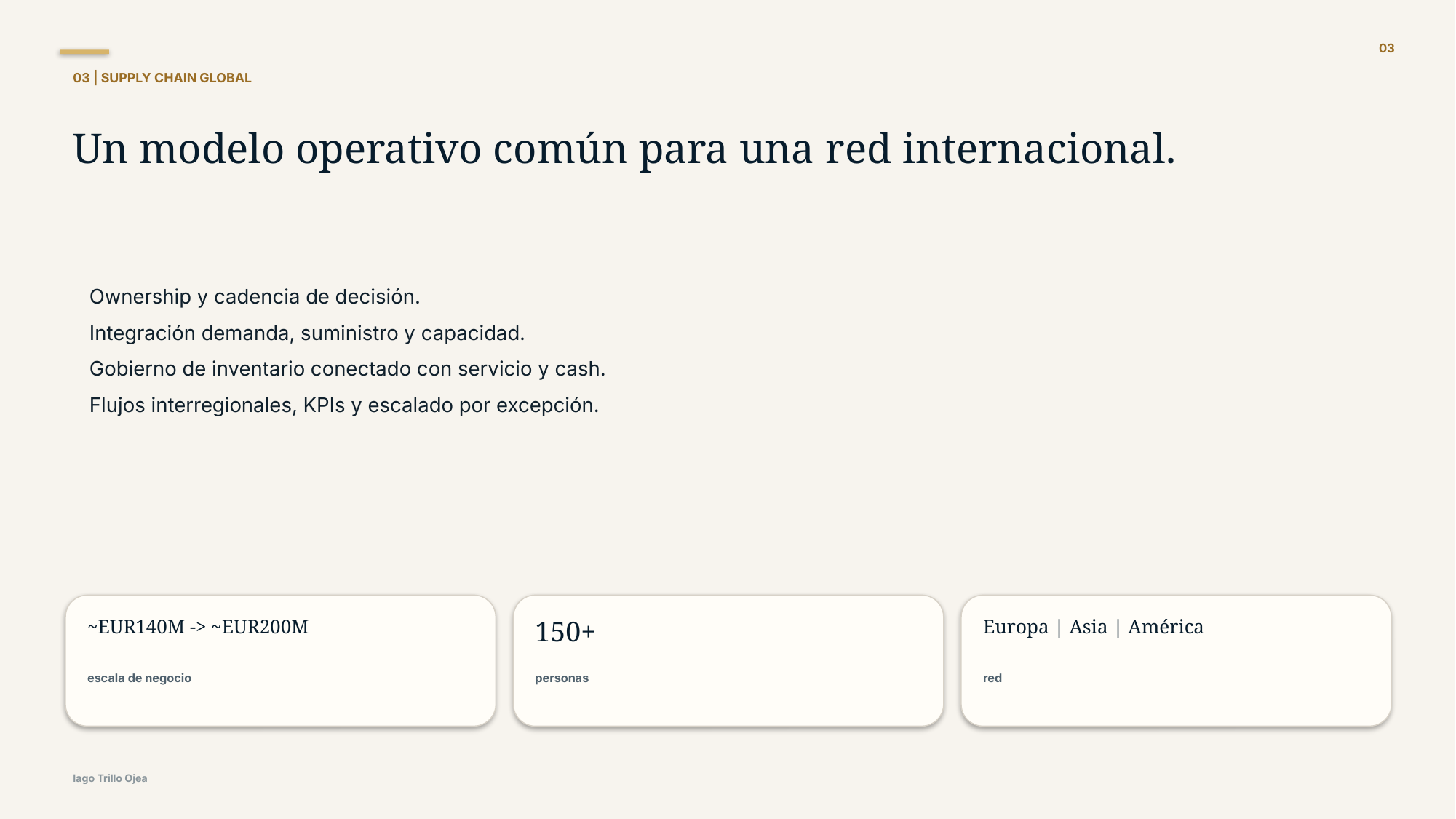

03

03 | SUPPLY CHAIN GLOBAL
Un modelo operativo común para una red internacional.
Ownership y cadencia de decisión.
Integración demanda, suministro y capacidad.
Gobierno de inventario conectado con servicio y cash.
Flujos interregionales, KPIs y escalado por excepción.

~EUR140M -> ~EUR200M
150+
Europa | Asia | América
escala de negocio
personas
red
Iago Trillo Ojea